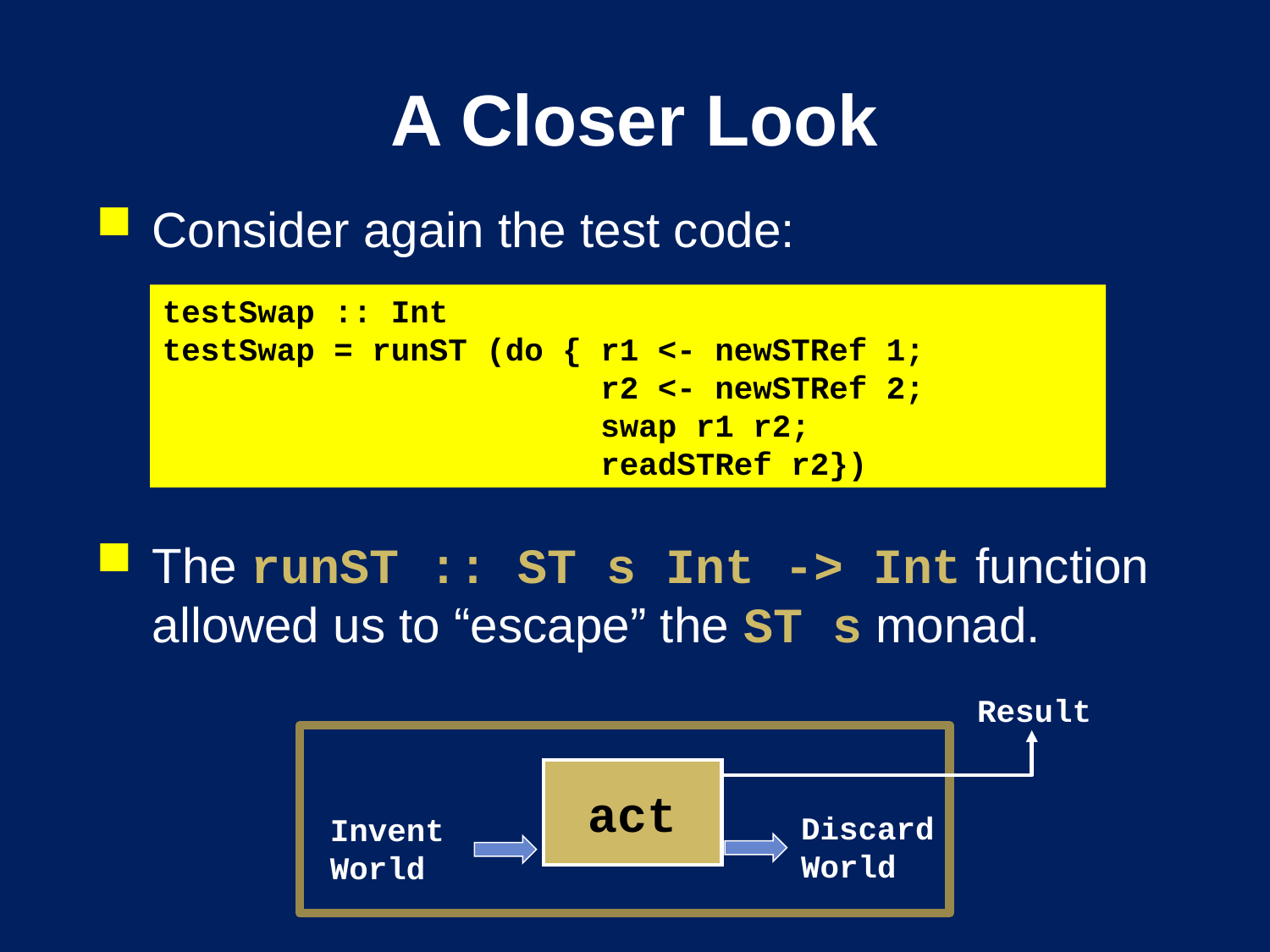

# A Closer Look
Consider again the test code:

The runST :: ST s Int -> Int function allowed us to “escape” the ST s monad.
testSwap :: Int
testSwap = runST (do { r1 <- newSTRef 1;
                       r2 <- newSTRef 2;
                       swap r1 r2;
                       readSTRef r2})
Result

act
Discard
World
Invent
World